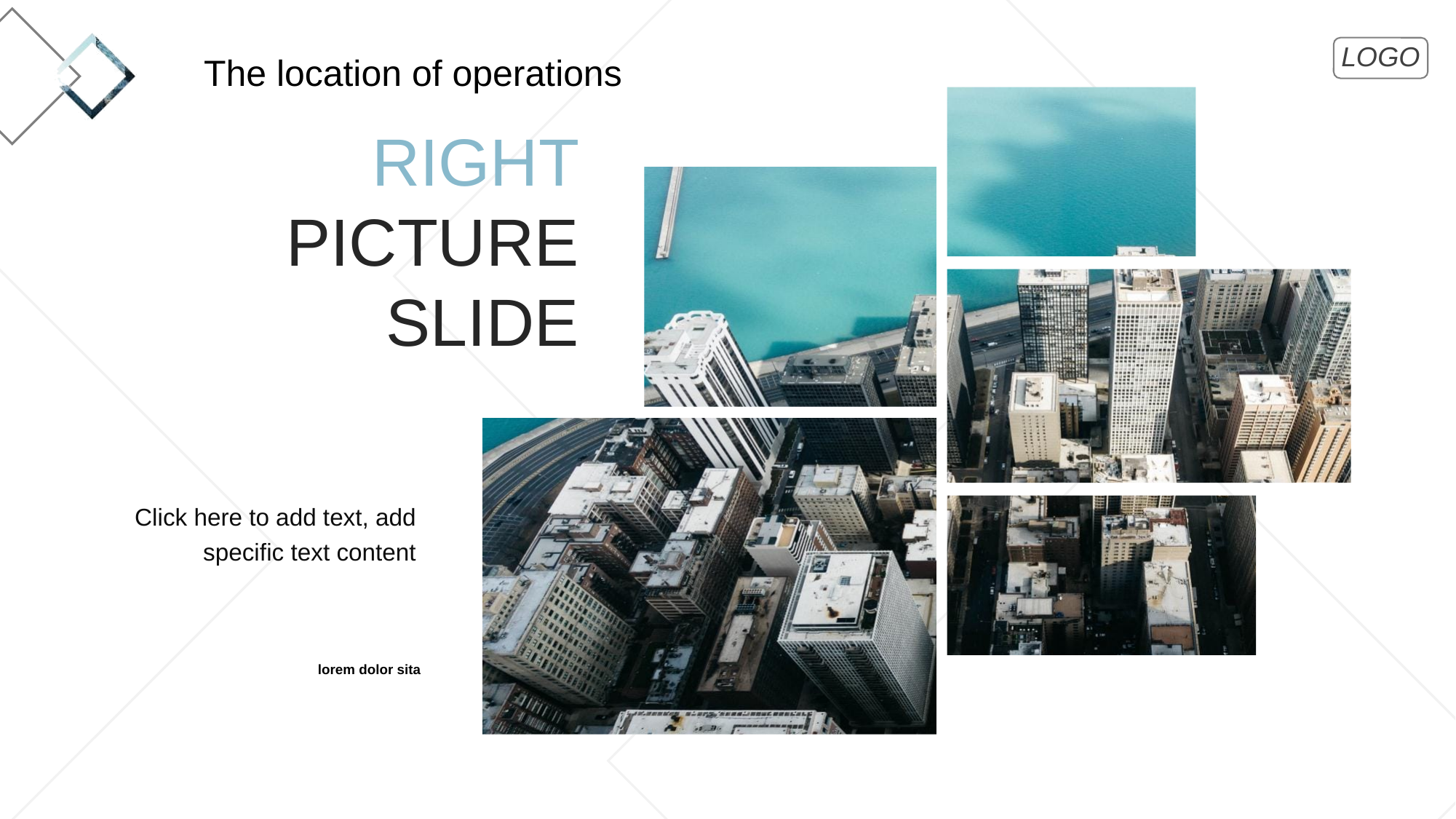

The location of operations

Right
picture
Slide
Click here to add text, add specific text content
lorem dolor sita